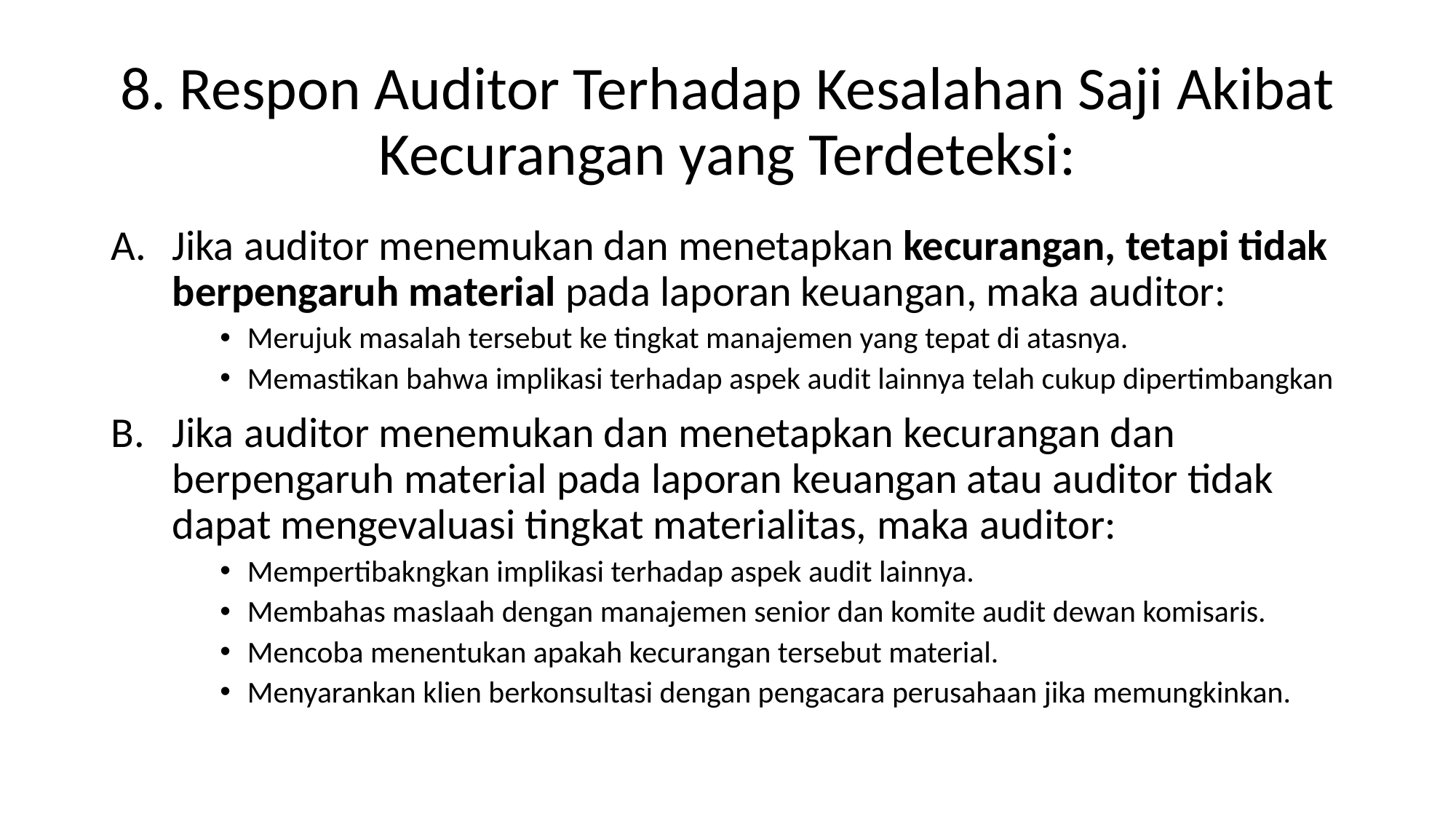

# 8. Respon Auditor Terhadap Kesalahan Saji Akibat Kecurangan yang Terdeteksi:
Jika auditor menemukan dan menetapkan kecurangan, tetapi tidak berpengaruh material pada laporan keuangan, maka auditor:
Merujuk masalah tersebut ke tingkat manajemen yang tepat di atasnya.
Memastikan bahwa implikasi terhadap aspek audit lainnya telah cukup dipertimbangkan
Jika auditor menemukan dan menetapkan kecurangan dan berpengaruh material pada laporan keuangan atau auditor tidak dapat mengevaluasi tingkat materialitas, maka auditor:
Mempertibakngkan implikasi terhadap aspek audit lainnya.
Membahas maslaah dengan manajemen senior dan komite audit dewan komisaris.
Mencoba menentukan apakah kecurangan tersebut material.
Menyarankan klien berkonsultasi dengan pengacara perusahaan jika memungkinkan.